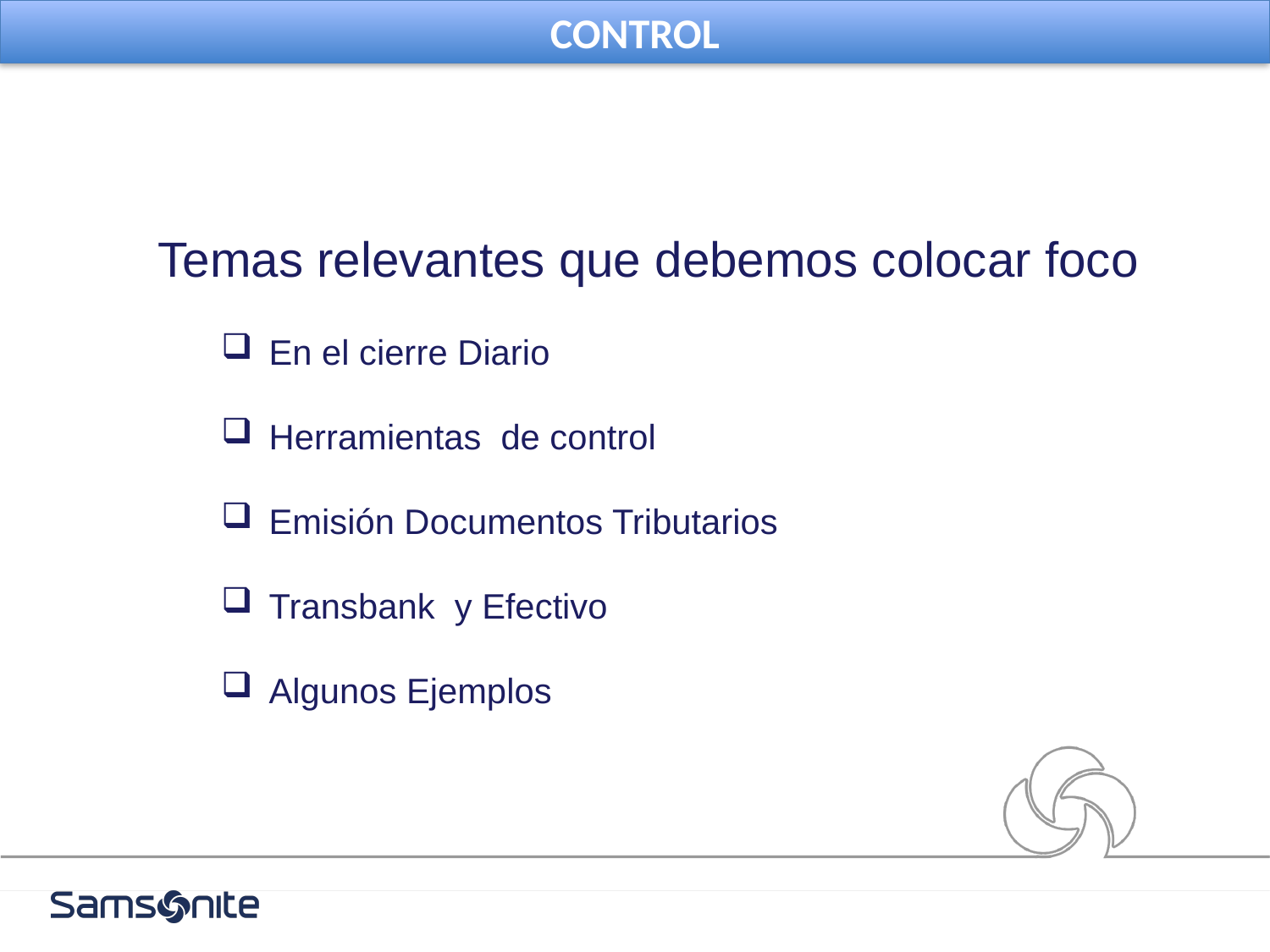

CONTROL
Temas relevantes que debemos colocar foco

En el cierre Diario

Herramientas  de control

Emisión Documentos Tributarios

Transbank  y Efectivo

Algunos Ejemplos